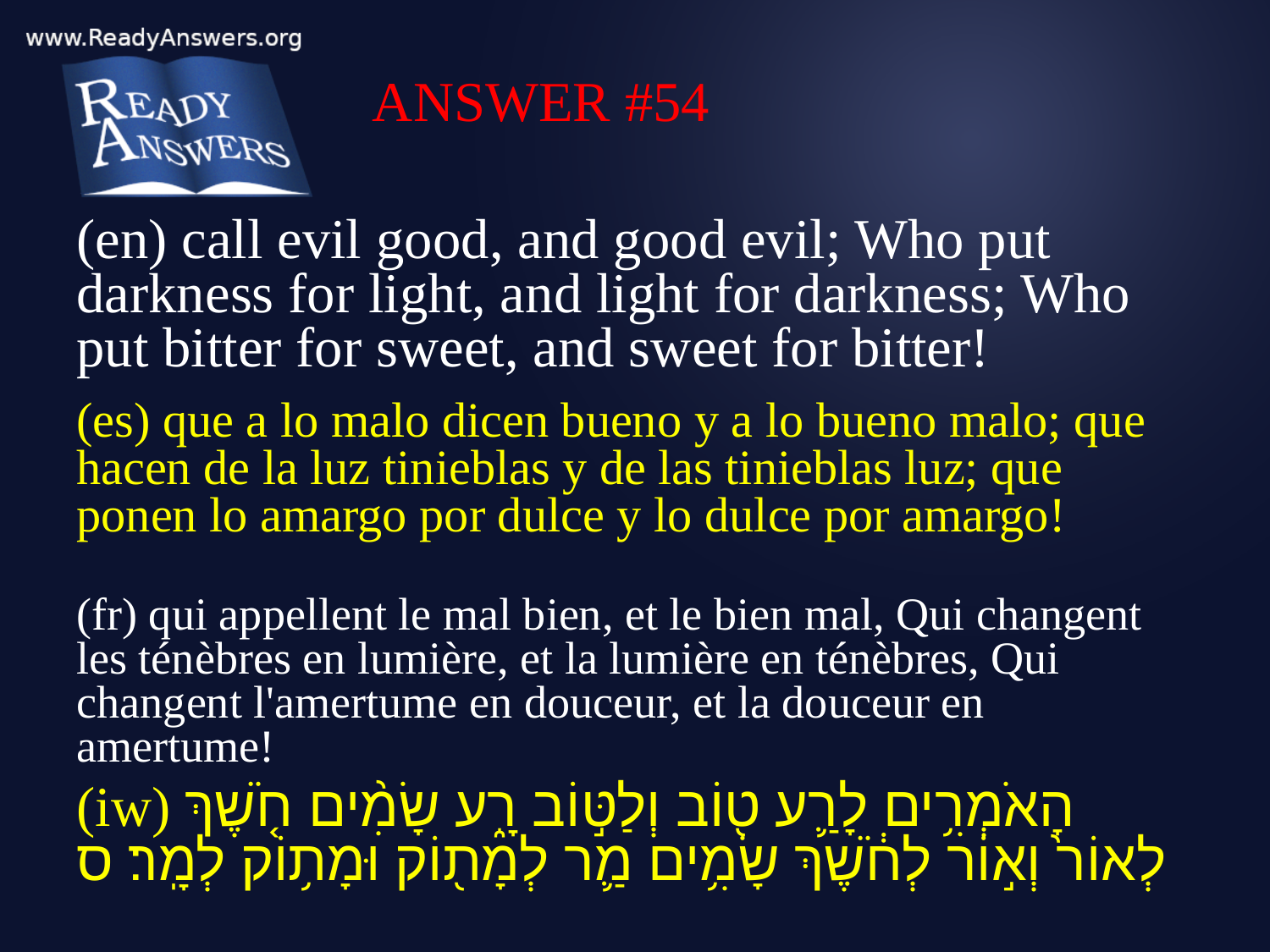

ANSWER #54
(en) call evil good, and good evil; Who put darkness for light, and light for darkness; Who put bitter for sweet, and sweet for bitter!
(es) que a lo malo dicen bueno y a lo bueno malo; que hacen de la luz tinieblas y de las tinieblas luz; que ponen lo amargo por dulce y lo dulce por amargo!
(fr) qui appellent le mal bien, et le bien mal, Qui changent les ténèbres en lumière, et la lumière en ténèbres, Qui changent l'amertume en douceur, et la douceur en amertume!
(iw) הָאֹמְרִ֥ים לָרַ֛ע ט֖וֹב וְלַטּ֣וֹב רָ֑ע שָׂמִ֨ים חֹ֤שֶׁךְ לְאוֹר֙ וְא֣וֹר לְחֹ֔שֶׁךְ שָׂמִ֥ים מַ֛ר לְמָת֖וֹק וּמָת֥וֹק לְמָֽר׃ ס